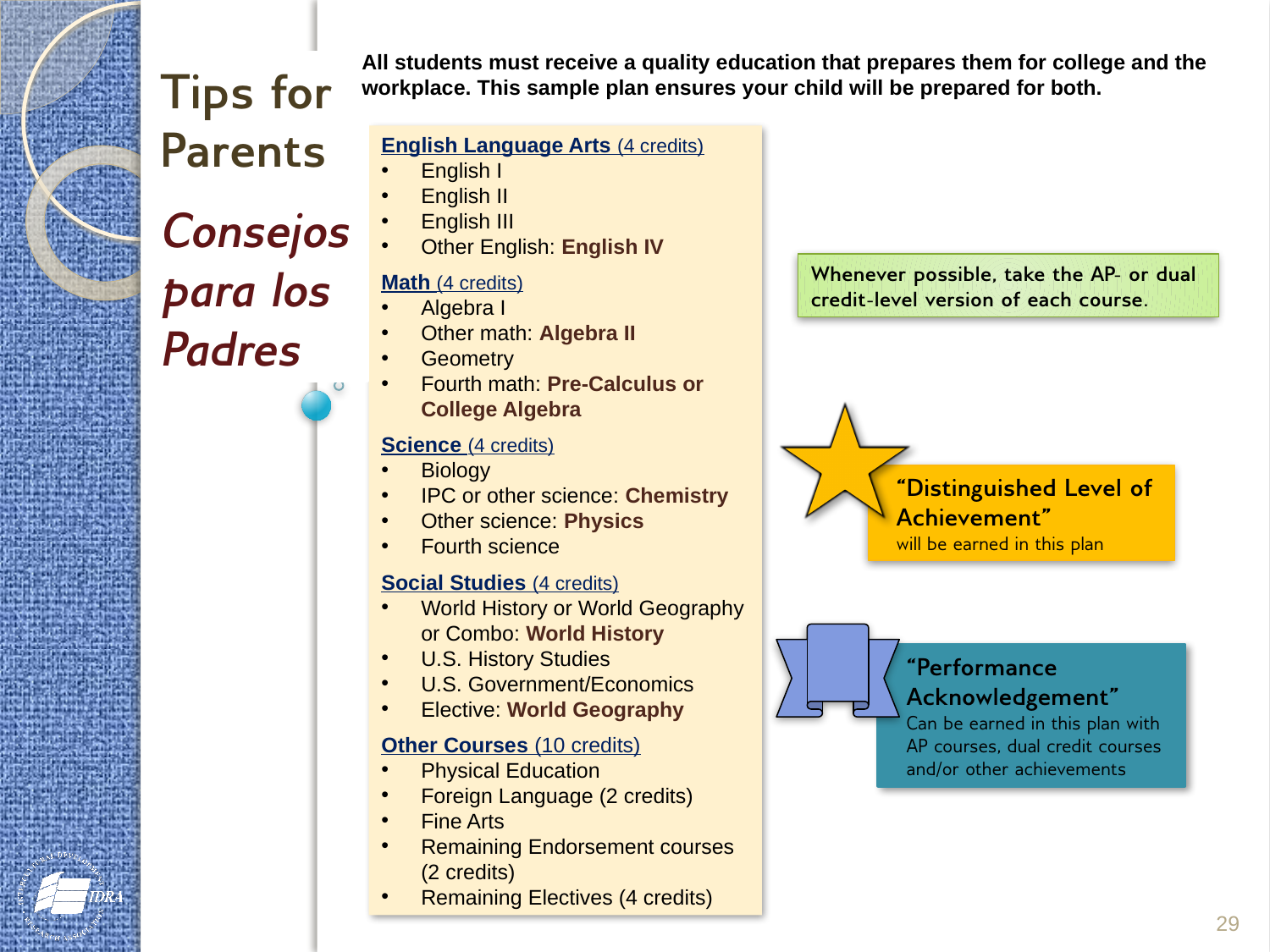

All students must receive a quality education that prepares them for college and the workplace. This sample plan ensures your child will be prepared for both.

Tips for Parents
Consejos para los Padres

English Language Arts (4 credits)
English I
English II
English III
Other English: English IV
Math (4 credits)
Algebra I
Other math: Algebra II
Geometry
Fourth math: Pre-Calculus or College Algebra
Science (4 credits)
Biology
IPC or other science: Chemistry
Other science: Physics
Fourth science
Social Studies (4 credits)
World History or World Geography or Combo: World History
U.S. History Studies
U.S. Government/Economics
Elective: World Geography
Other Courses (10 credits)
Physical Education
Foreign Language (2 credits)
Fine Arts
Remaining Endorsement courses (2 credits)
Remaining Electives (4 credits)
Whenever possible, take the AP- or dual credit-level version of each course.

“Distinguished Level of Achievement”
will be earned in this plan

“Performance Acknowledgement”
Can be earned in this plan with AP courses, dual credit courses and/or other achievements
29